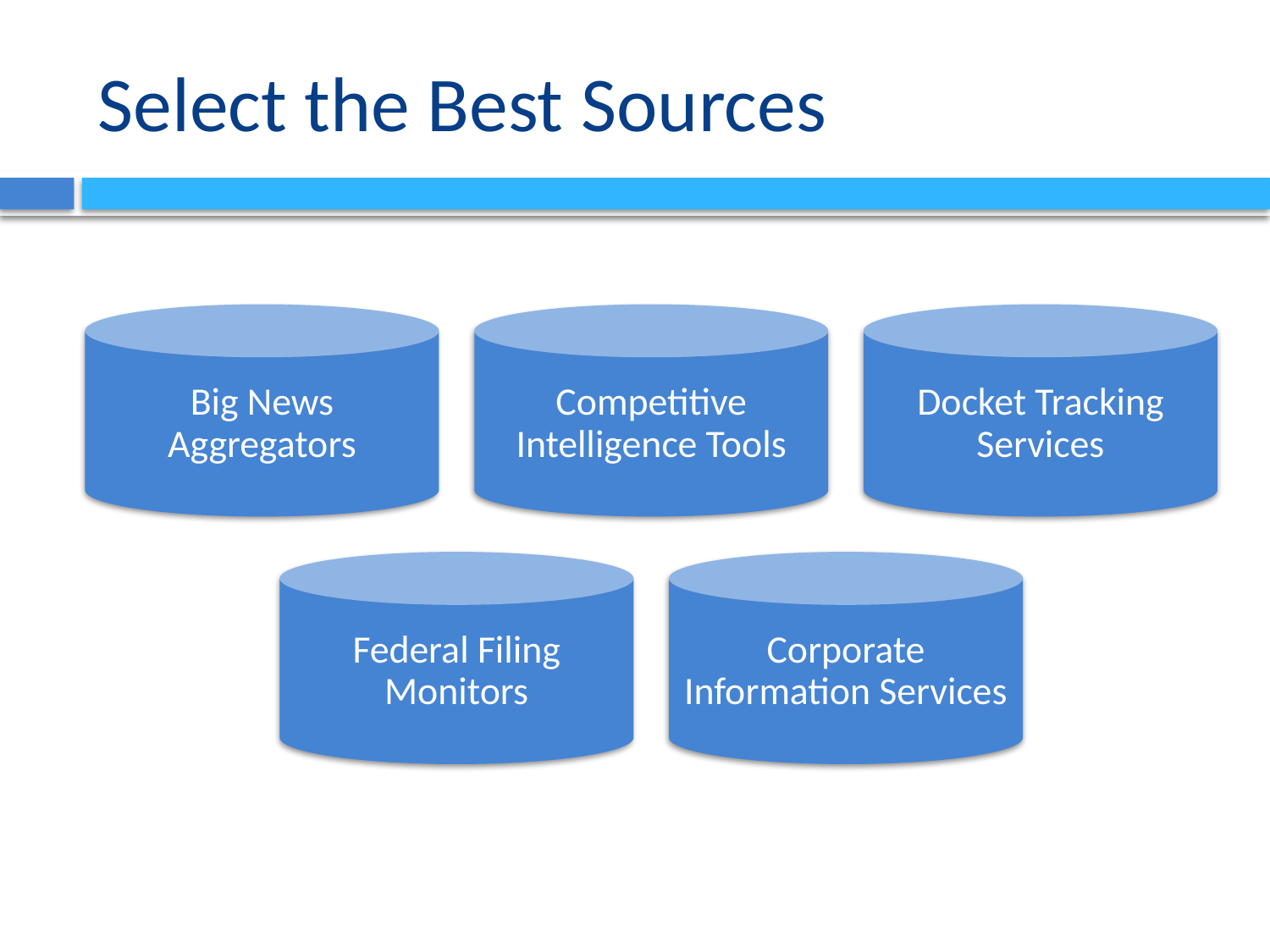

# Select the Best Sources
Big News Aggregators
Competitive Intelligence Tools
Docket Tracking Services
Federal Filing Monitors
Corporate Information Services